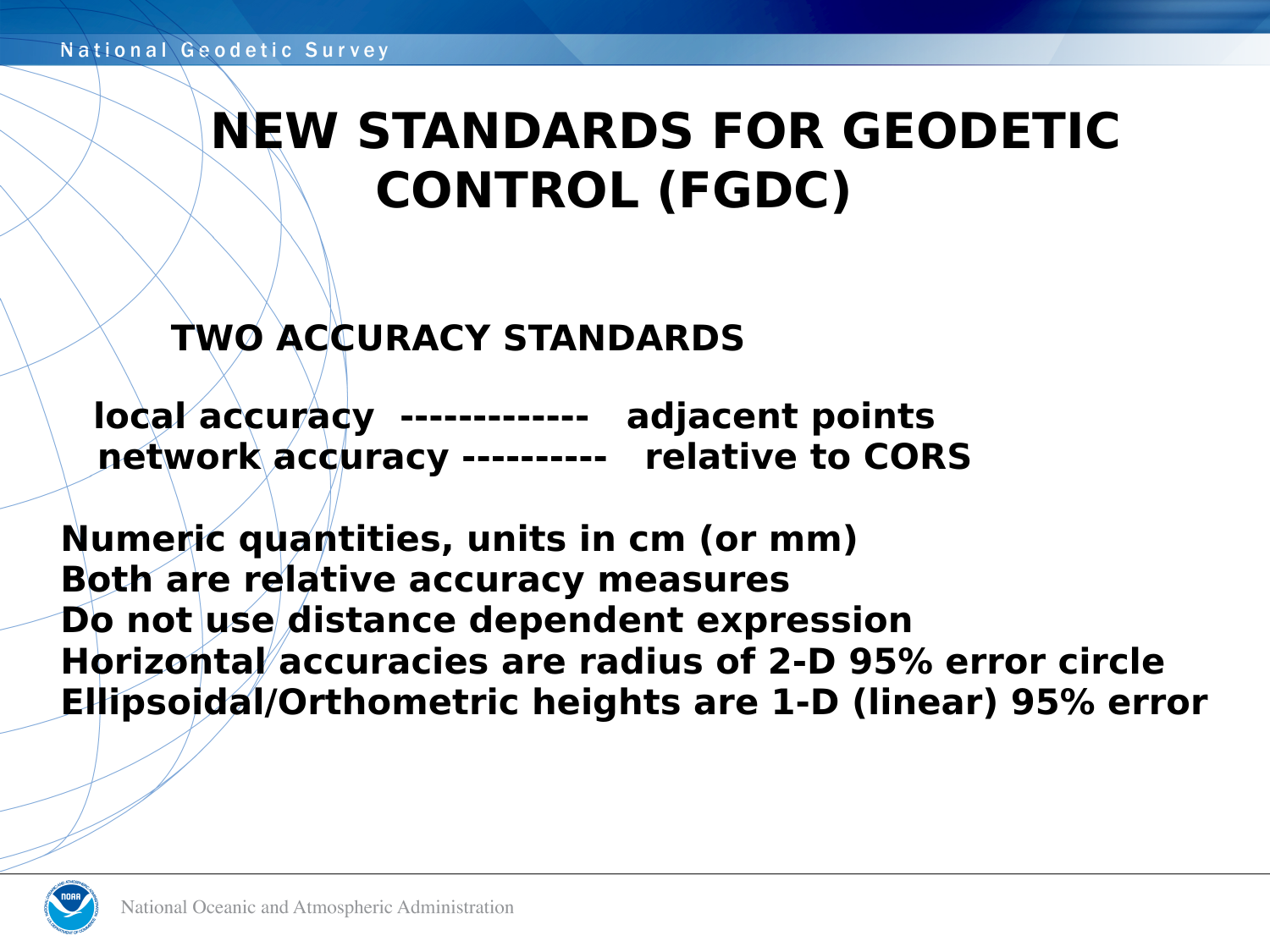

# NEW STANDARDS FOR GEODETIC CONTROL (FGDC)
         TWO ACCURACY STANDARDS

   local accuracy  -------------   adjacent points
   network accuracy ----------   relative to CORS

Numeric quantities, units in cm (or mm)
Both are relative accuracy measures
Do not use distance dependent expression
Horizontal accuracies are radius of 2-D 95% error circle
Ellipsoidal/Orthometric heights are 1-D (linear) 95% error